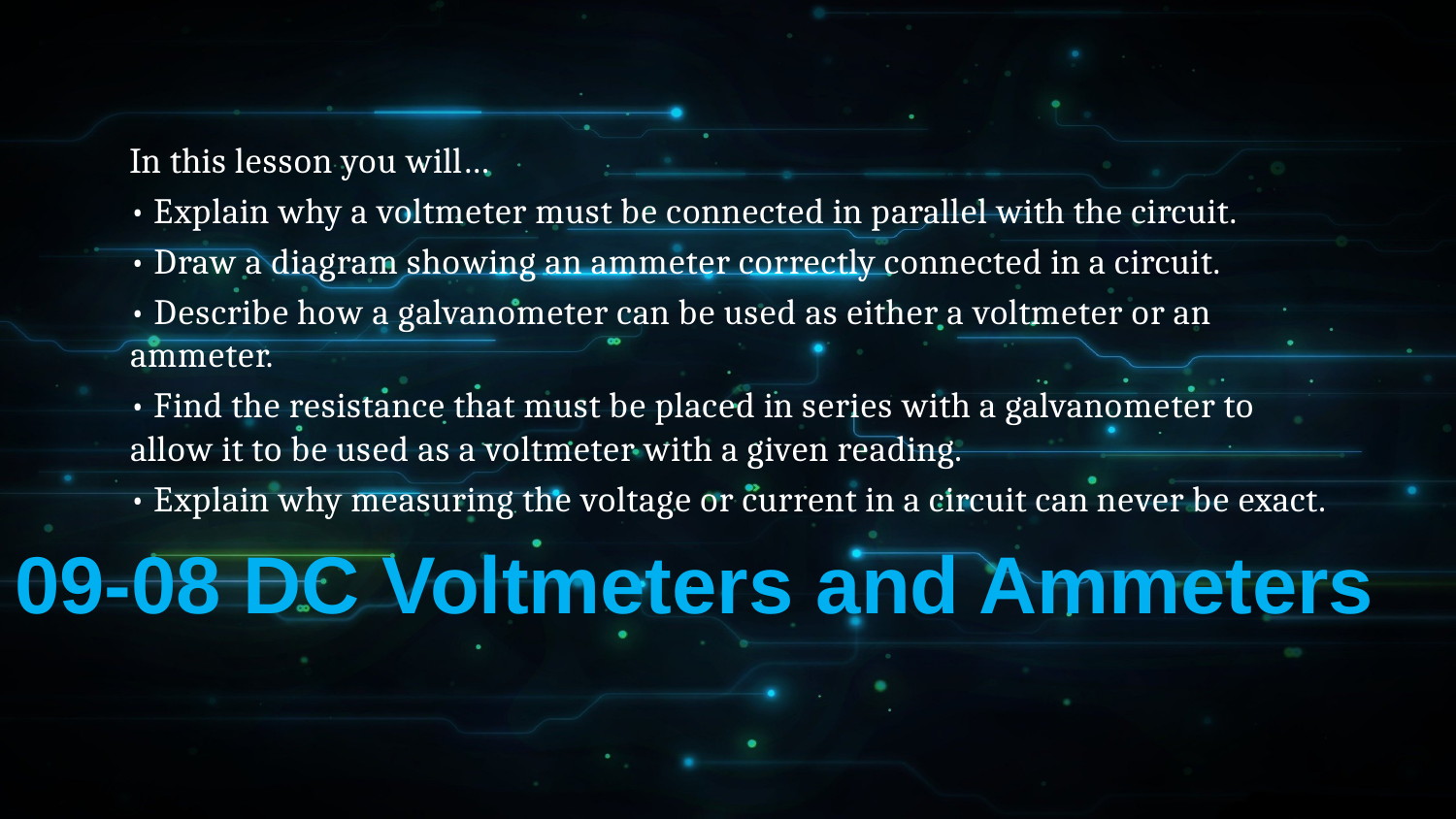

In this lesson you will…
• Explain why a voltmeter must be connected in parallel with the circuit.
• Draw a diagram showing an ammeter correctly connected in a circuit.
• Describe how a galvanometer can be used as either a voltmeter or an ammeter.
• Find the resistance that must be placed in series with a galvanometer to allow it to be used as a voltmeter with a given reading.
• Explain why measuring the voltage or current in a circuit can never be exact.
# 09-08 DC Voltmeters and Ammeters